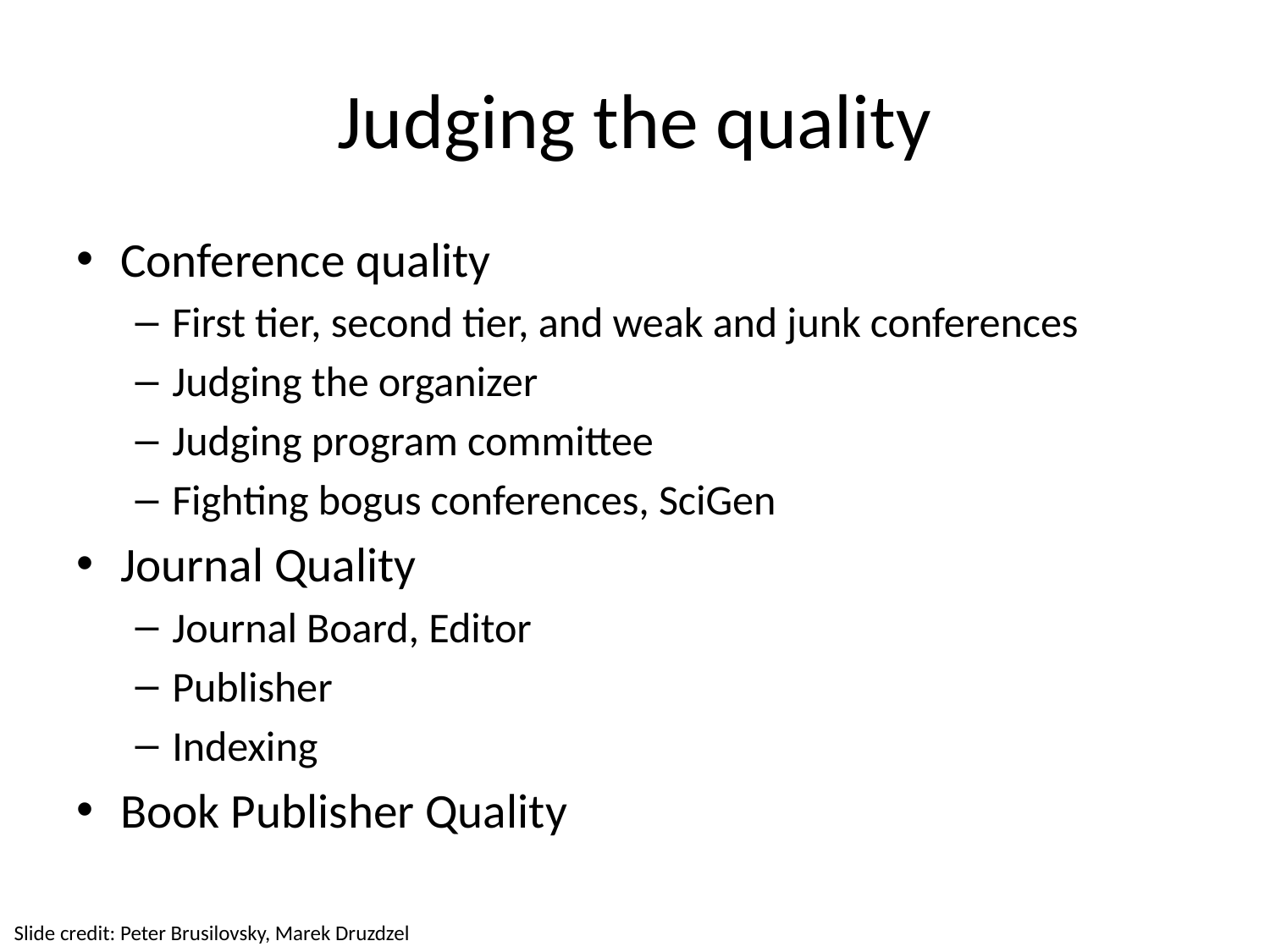

# Judging the quality
Conference quality
First tier, second tier, and weak and junk conferences
Judging the organizer
Judging program committee
Fighting bogus conferences, SciGen
Journal Quality
Journal Board, Editor
Publisher
Indexing
Book Publisher Quality
Slide credit: Peter Brusilovsky, Marek Druzdzel